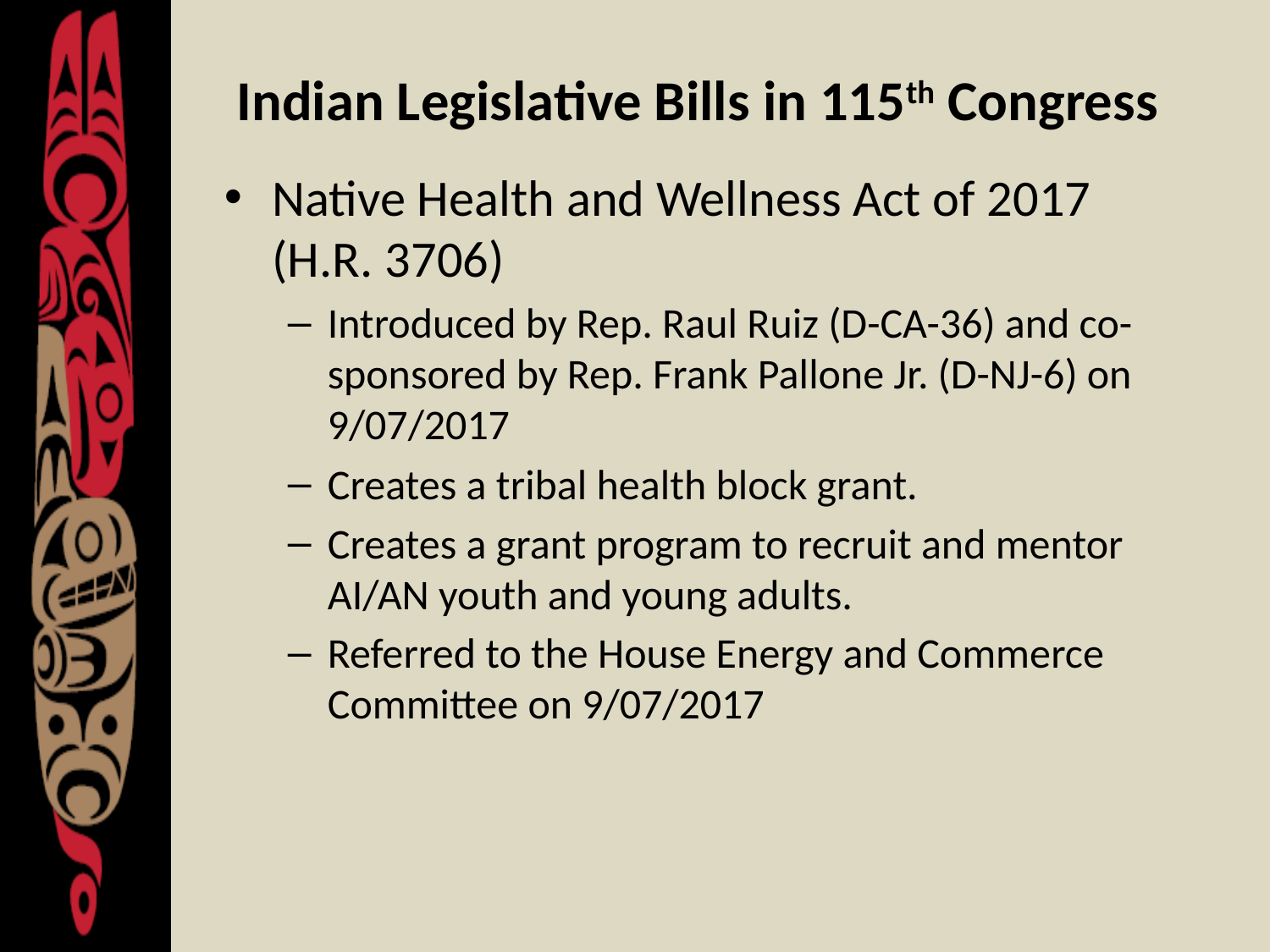

# Indian Legislative Bills in 115th Congress
Native Health and Wellness Act of 2017 (H.R. 3706)
Introduced by Rep. Raul Ruiz (D-CA-36) and co-sponsored by Rep. Frank Pallone Jr. (D-NJ-6) on 9/07/2017
Creates a tribal health block grant.
Creates a grant program to recruit and mentor AI/AN youth and young adults.
Referred to the House Energy and Commerce Committee on 9/07/2017